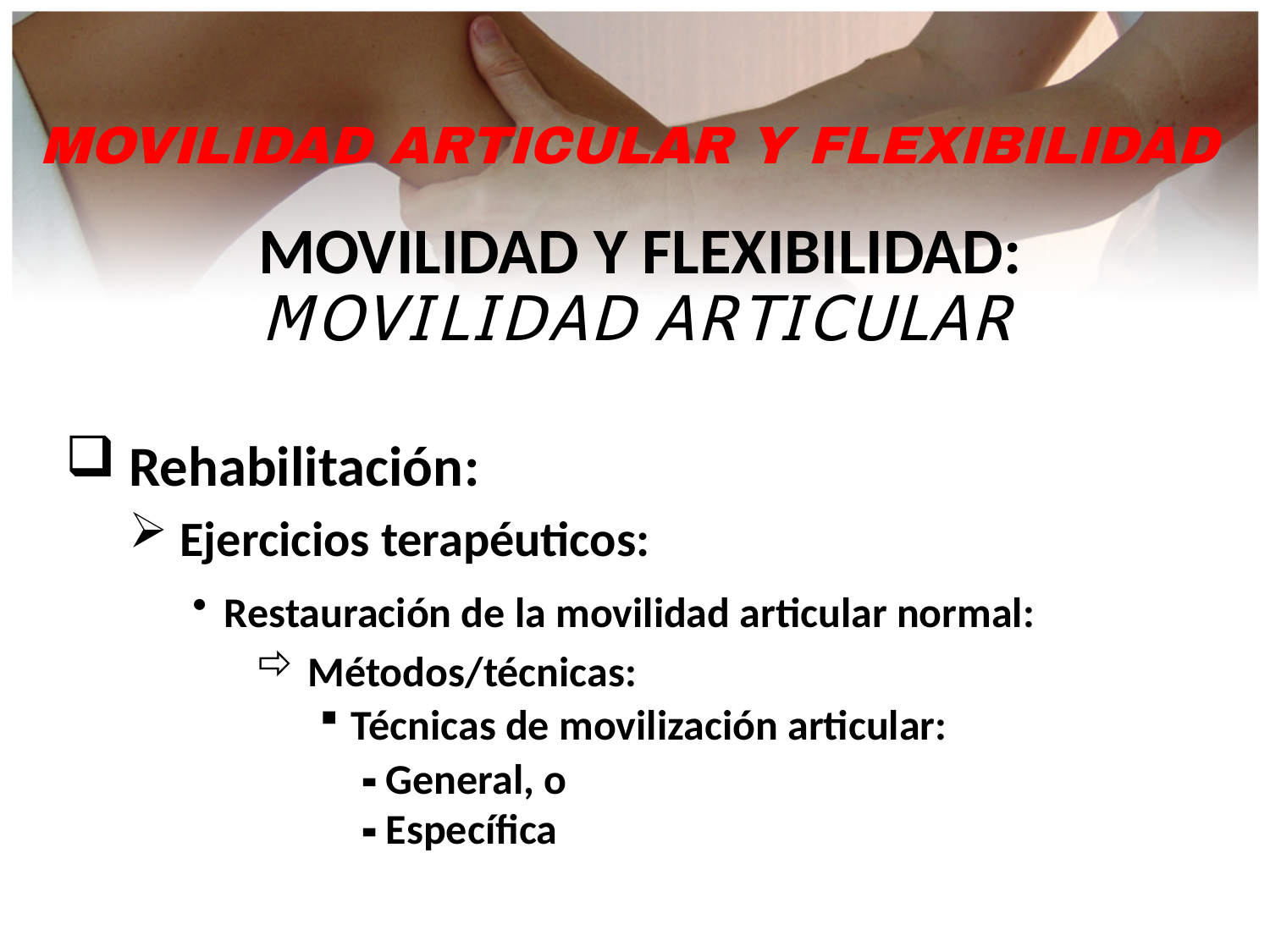

MOVILIDAD ARTICULAR Y FLEXIBILIDAD
MOVILIDAD Y FLEXIBILIDAD:
MOVILIDAD ARTICULAR
 Rehabilitación:
 Ejercicios terapéuticos:
Restauración de la movilidad articular normal:
 Métodos/técnicas:
Técnicas de movilización articular:
   - General, o
   - Específica